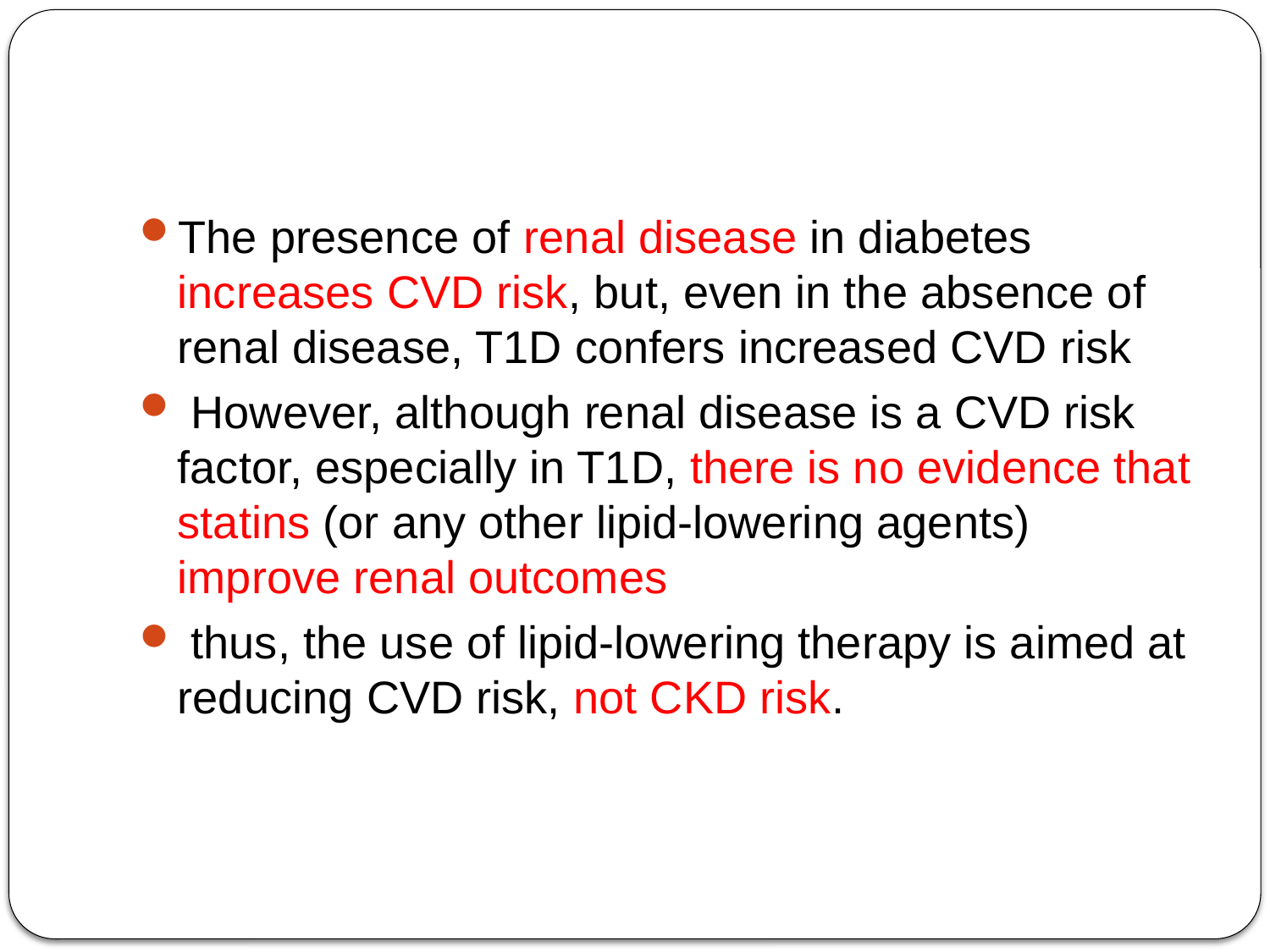

#
The presence of renal disease in diabetes increases CVD risk, but, even in the absence of renal disease, T1D confers increased CVD risk
 However, although renal disease is a CVD risk factor, especially in T1D, there is no evidence that statins (or any other lipid-lowering agents) improve renal outcomes
 thus, the use of lipid-lowering therapy is aimed at reducing CVD risk, not CKD risk.